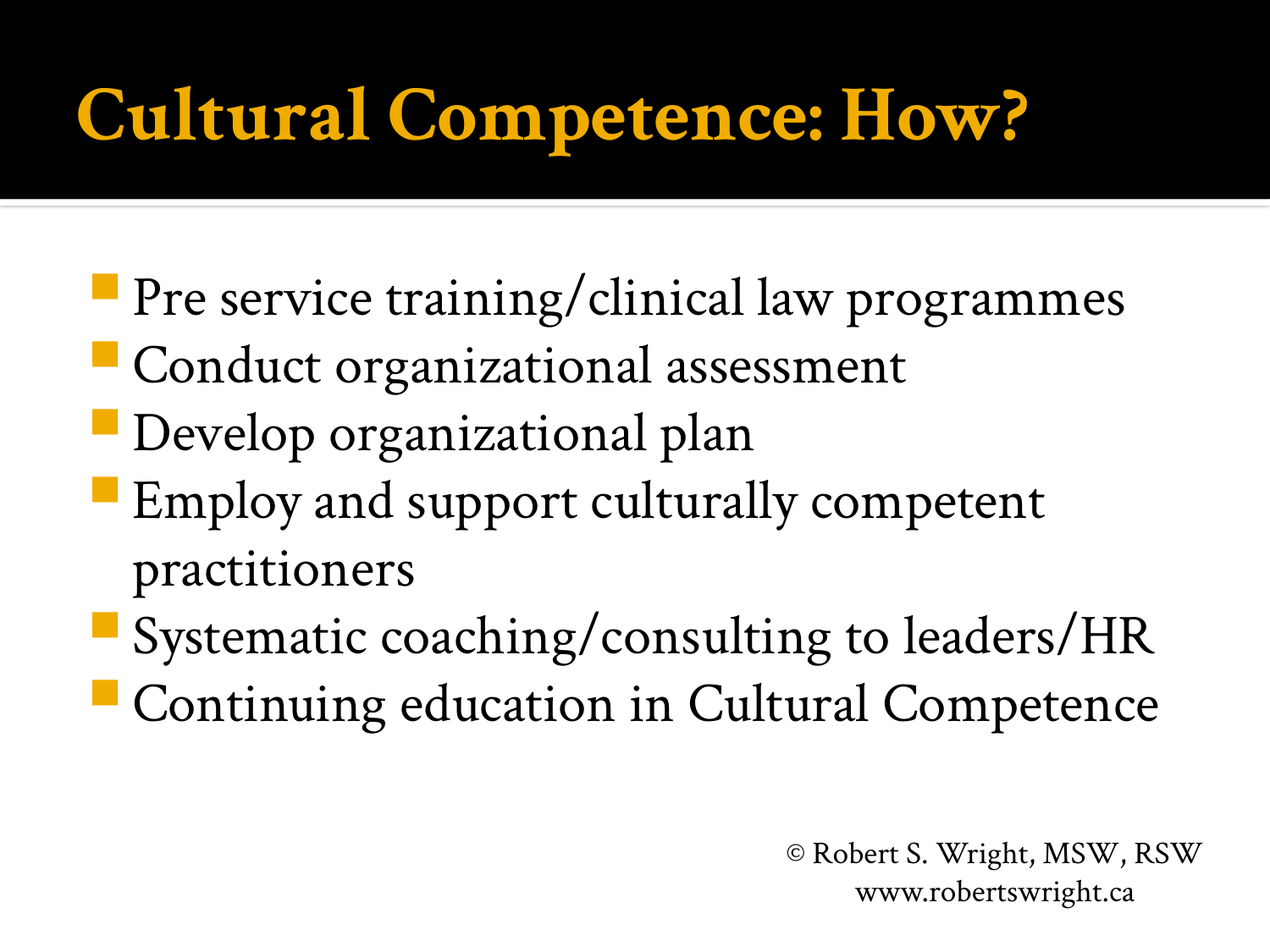

# Cultural Competence: How?
Pre service training/clinical law programmes
Conduct organizational assessment
Develop organizational plan
Employ and support culturally competent practitioners
Systematic coaching/consulting to leaders/HR
Continuing education in Cultural Competence